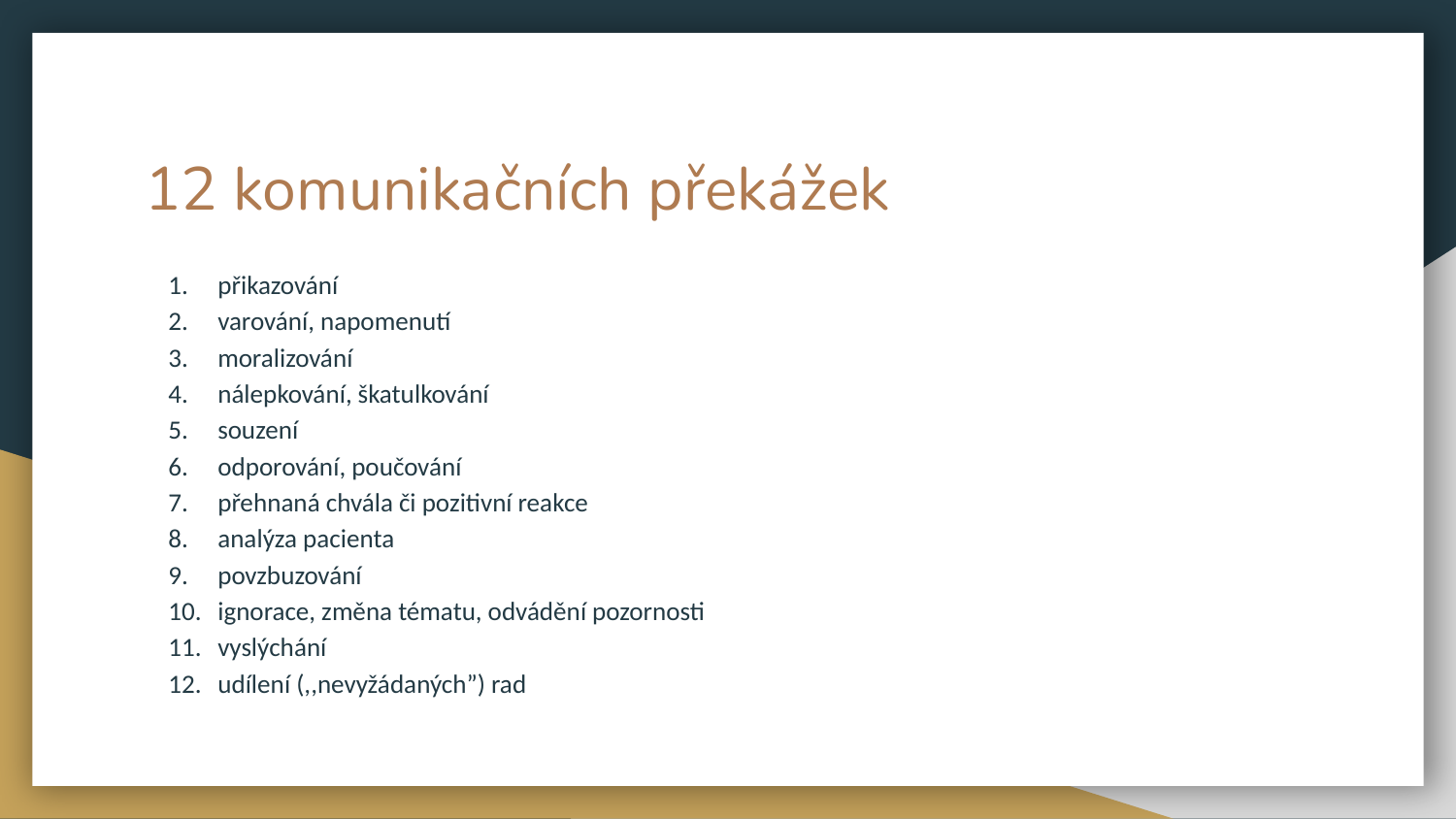

# 12 komunikačních překážek
přikazování
varování, napomenutí
moralizování
nálepkování, škatulkování
souzení
odporování, poučování
přehnaná chvála či pozitivní reakce
analýza pacienta
povzbuzování
ignorace, změna tématu, odvádění pozornosti
vyslýchání
udílení (,,nevyžádaných”) rad